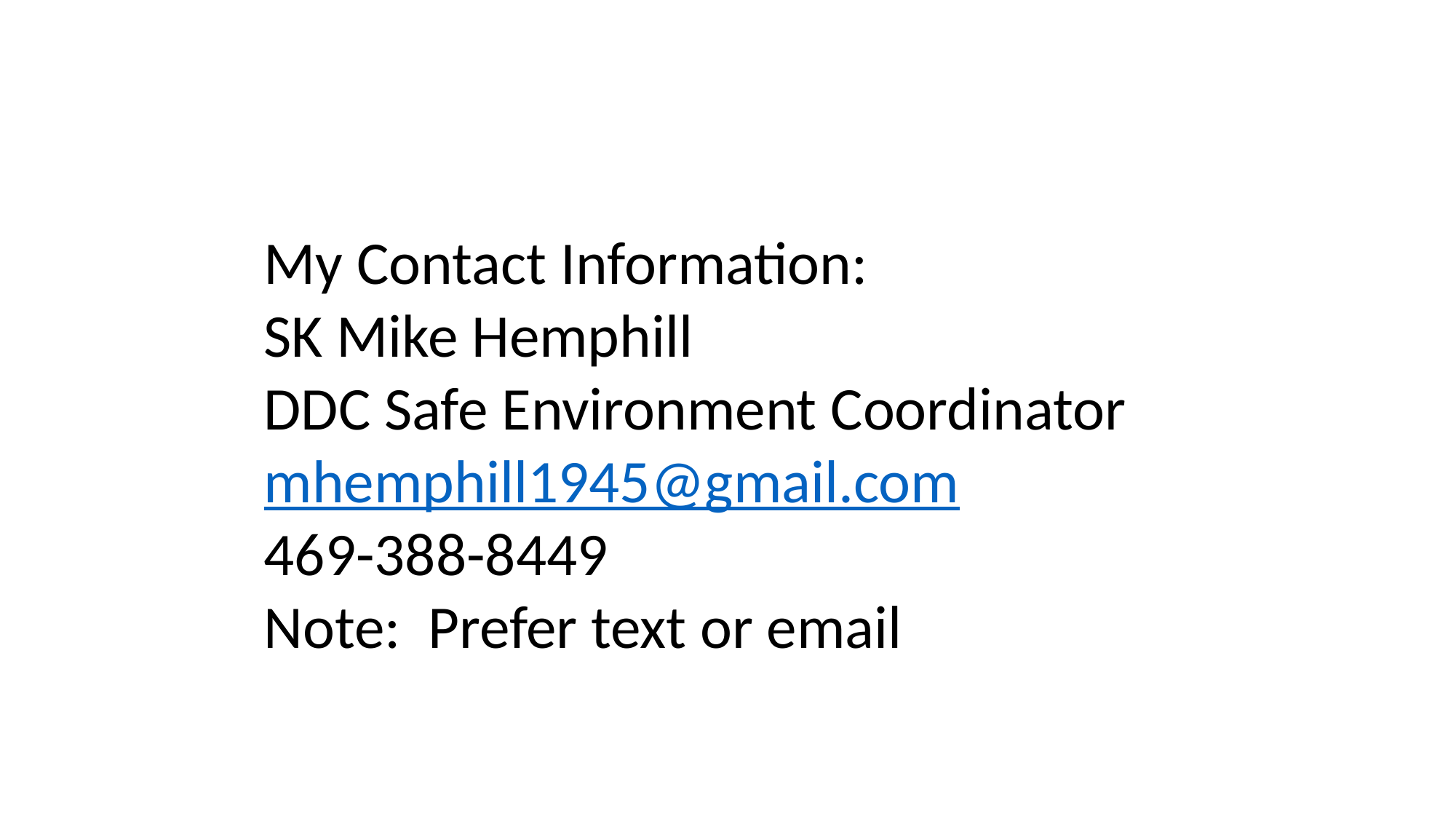

My Contact Information:
SK Mike Hemphill
DDC Safe Environment Coordinator
mhemphill1945@gmail.com
469-388-8449
Note:  Prefer text or email